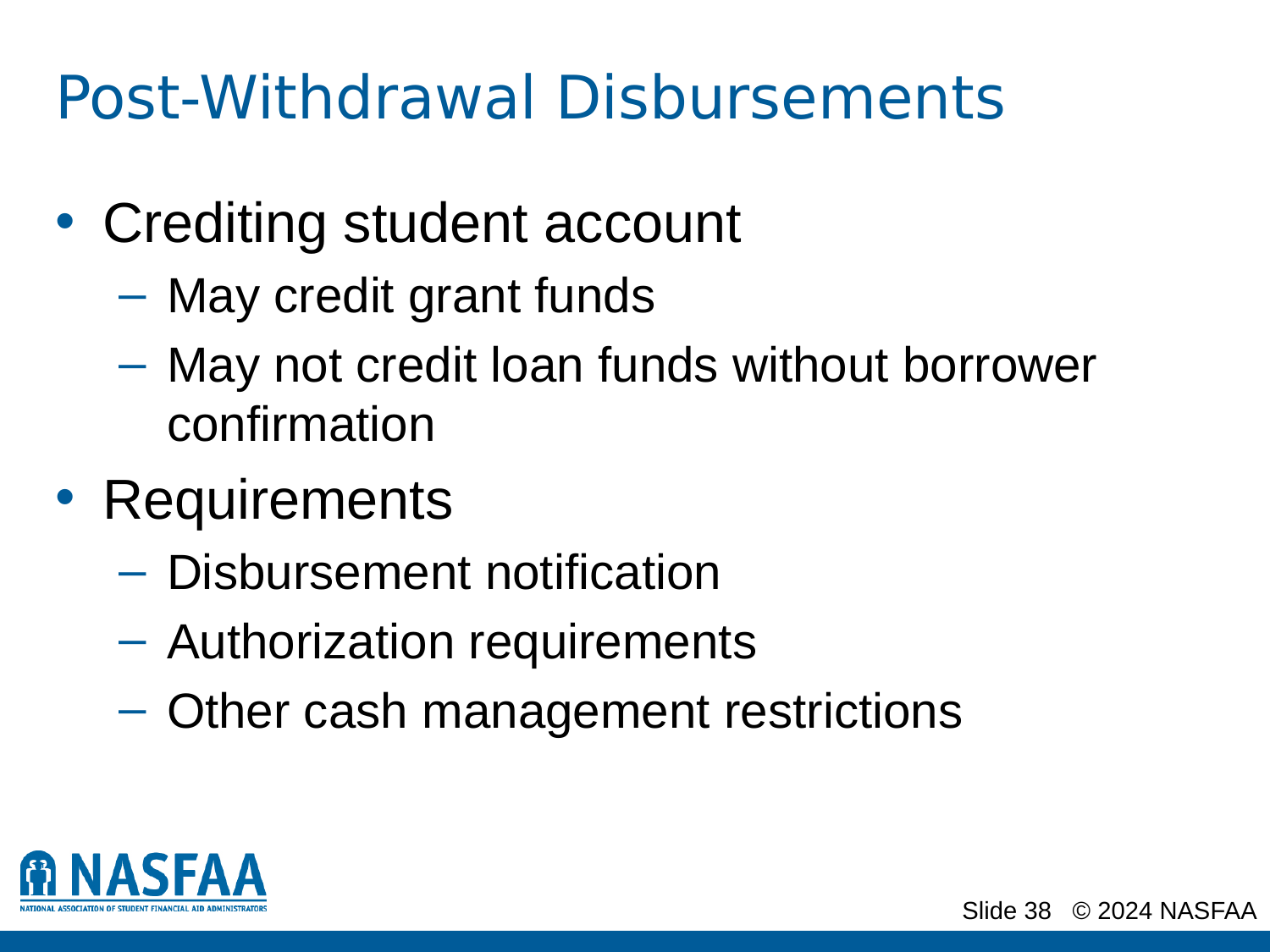

# Post-Withdrawal Disbursements
Crediting student account
May credit grant funds
May not credit loan funds without borrower confirmation
Requirements
Disbursement notification
Authorization requirements
Other cash management restrictions